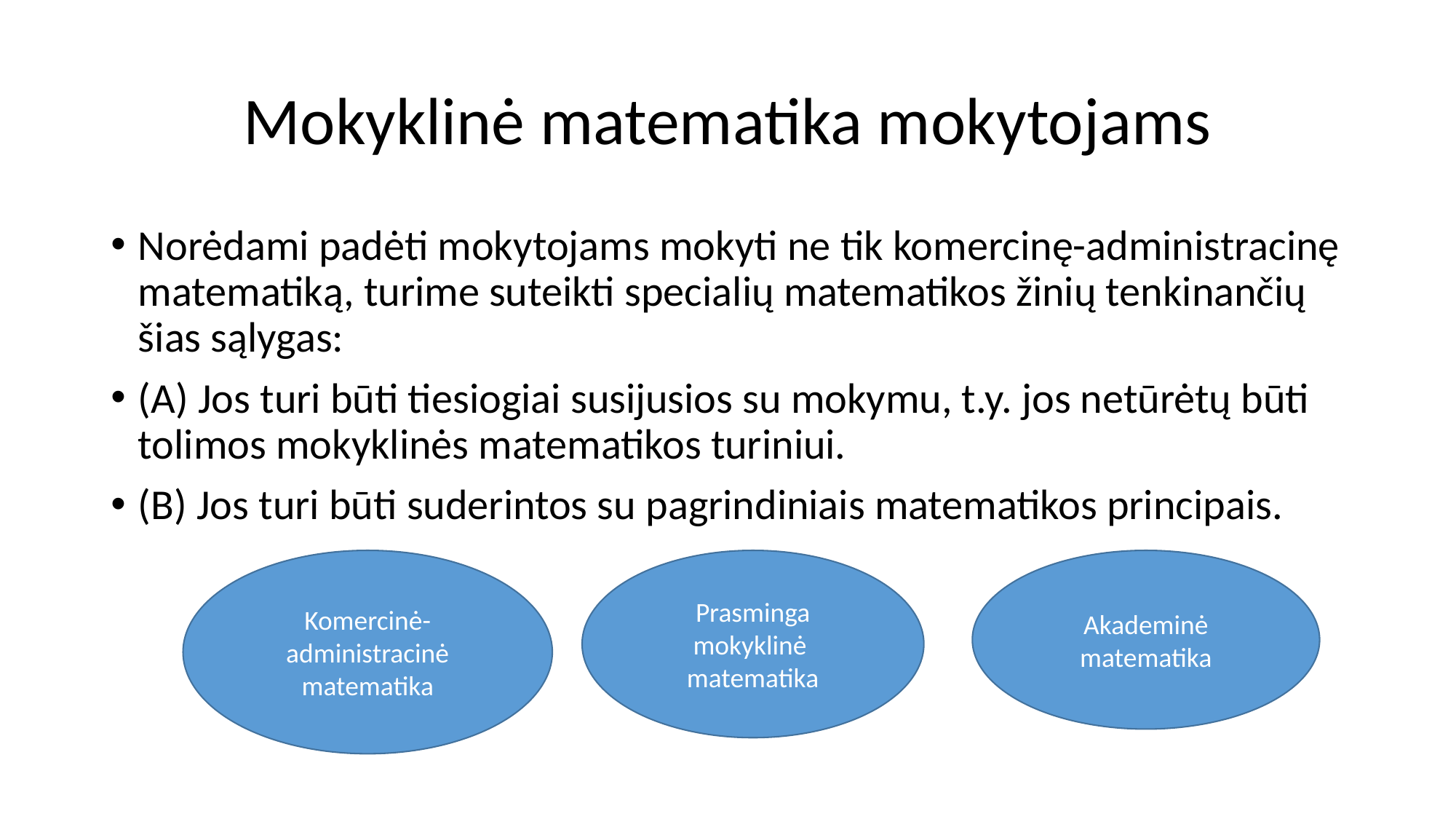

# Mokyklinė matematika mokytojams
Norėdami padėti mokytojams mokyti ne tik komercinę-administracinę matematiką, turime suteikti specialių matematikos žinių tenkinančių šias sąlygas:
(A) Jos turi būti tiesiogiai susijusios su mokymu, t.y. jos netūrėtų būti tolimos mokyklinės matematikos turiniui.
(B) Jos turi būti suderintos su pagrindiniais matematikos principais.

Komercinė-administracinė matematika
Prasminga mokyklinė  matematika
Akademinė matematika